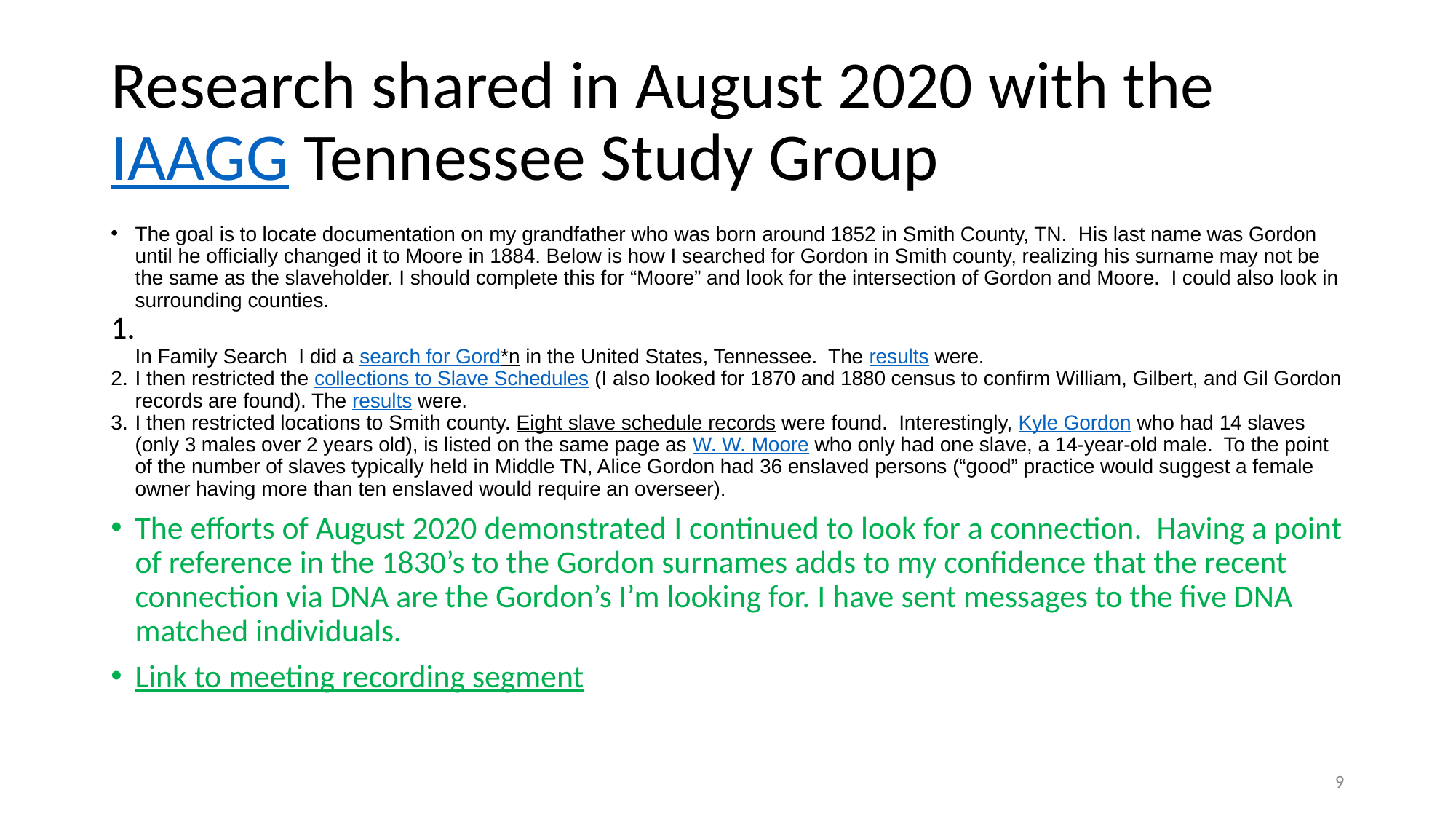

# Research shared in August 2020 with the IAAGG Tennessee Study Group
The goal is to locate documentation on my grandfather who was born around 1852 in Smith County, TN.  His last name was Gordon until he officially changed it to Moore in 1884. Below is how I searched for Gordon in Smith county, realizing his surname may not be the same as the slaveholder. I should complete this for “Moore” and look for the intersection of Gordon and Moore.  I could also look in surrounding counties.
In Family Search  I did a search for Gord*n in the United States, Tennessee.  The results were.
I then restricted the collections to Slave Schedules (I also looked for 1870 and 1880 census to confirm William, Gilbert, and Gil Gordon records are found). The results were.
I then restricted locations to Smith county. Eight slave schedule records were found.  Interestingly, Kyle Gordon who had 14 slaves (only 3 males over 2 years old), is listed on the same page as W. W. Moore who only had one slave, a 14-year-old male.  To the point of the number of slaves typically held in Middle TN, Alice Gordon had 36 enslaved persons (“good” practice would suggest a female owner having more than ten enslaved would require an overseer).
The efforts of August 2020 demonstrated I continued to look for a connection.  Having a point of reference in the 1830’s to the Gordon surnames adds to my confidence that the recent connection via DNA are the Gordon’s I’m looking for. I have sent messages to the five DNA matched individuals.
Link to meeting recording segment
9